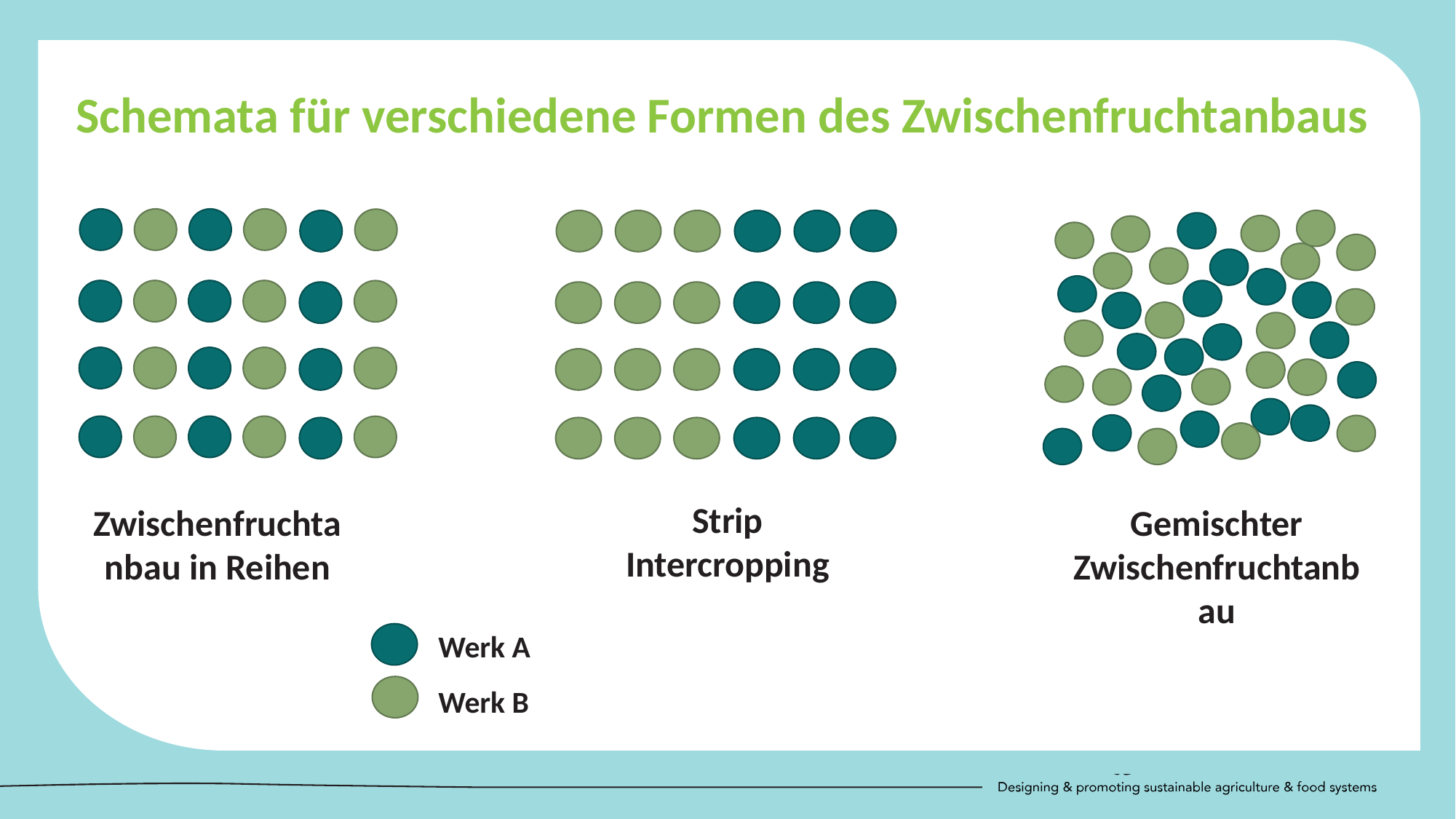

Schemata für verschiedene Formen des Zwischenfruchtanbaus

Strip Intercropping
Gemischter Zwischenfruchtanbau
Zwischenfruchtanbau in Reihen
Werk A
Werk B